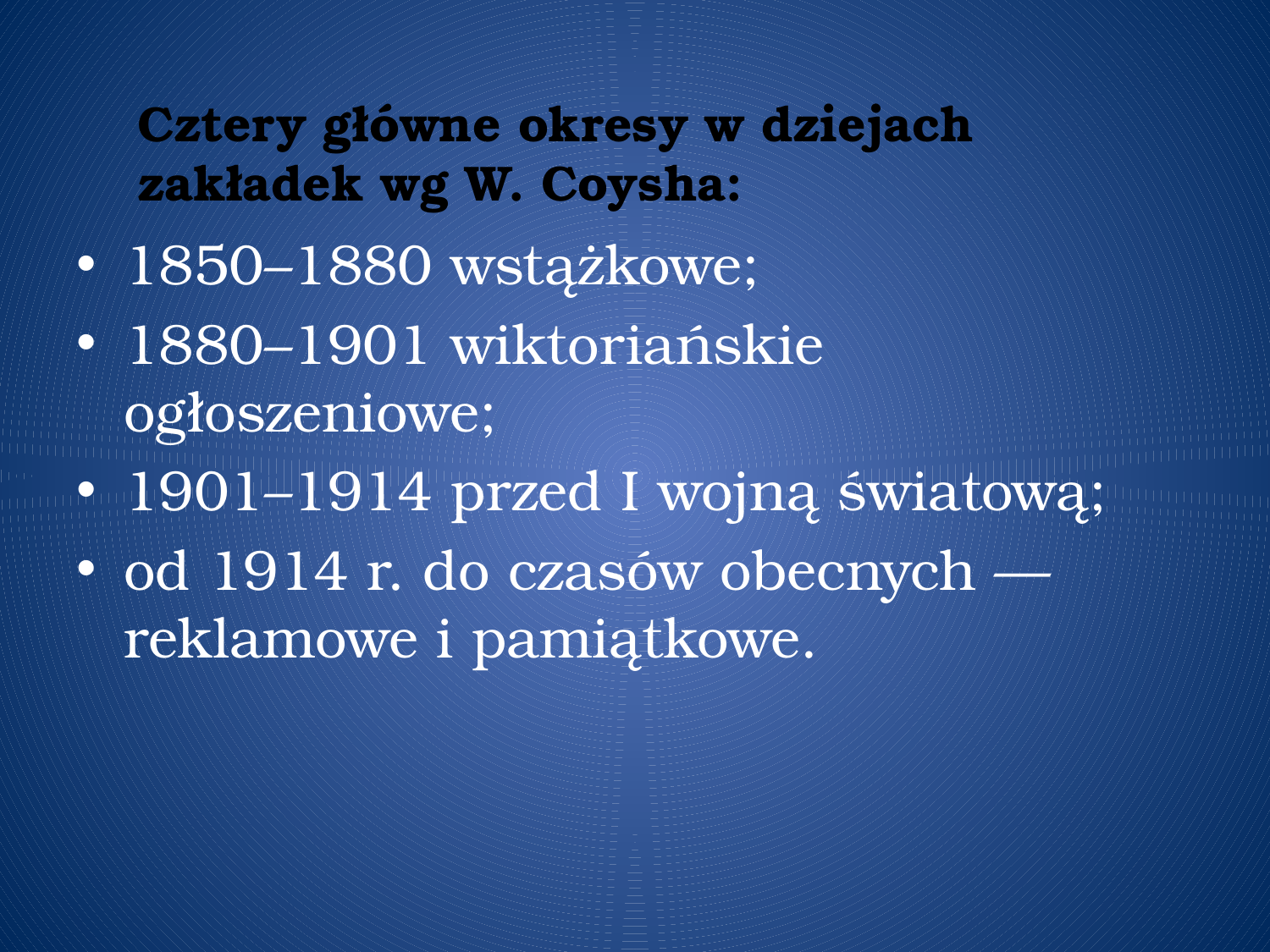

Cztery główne okresy w dziejach zakładek wg W. Coysha:
1850–1880 wstążkowe;
1880–1901 wiktoriańskie ogłoszeniowe;
1901–1914 przed I wojną światową;
od 1914 r. do czasów obecnych — reklamowe i pamiątkowe.